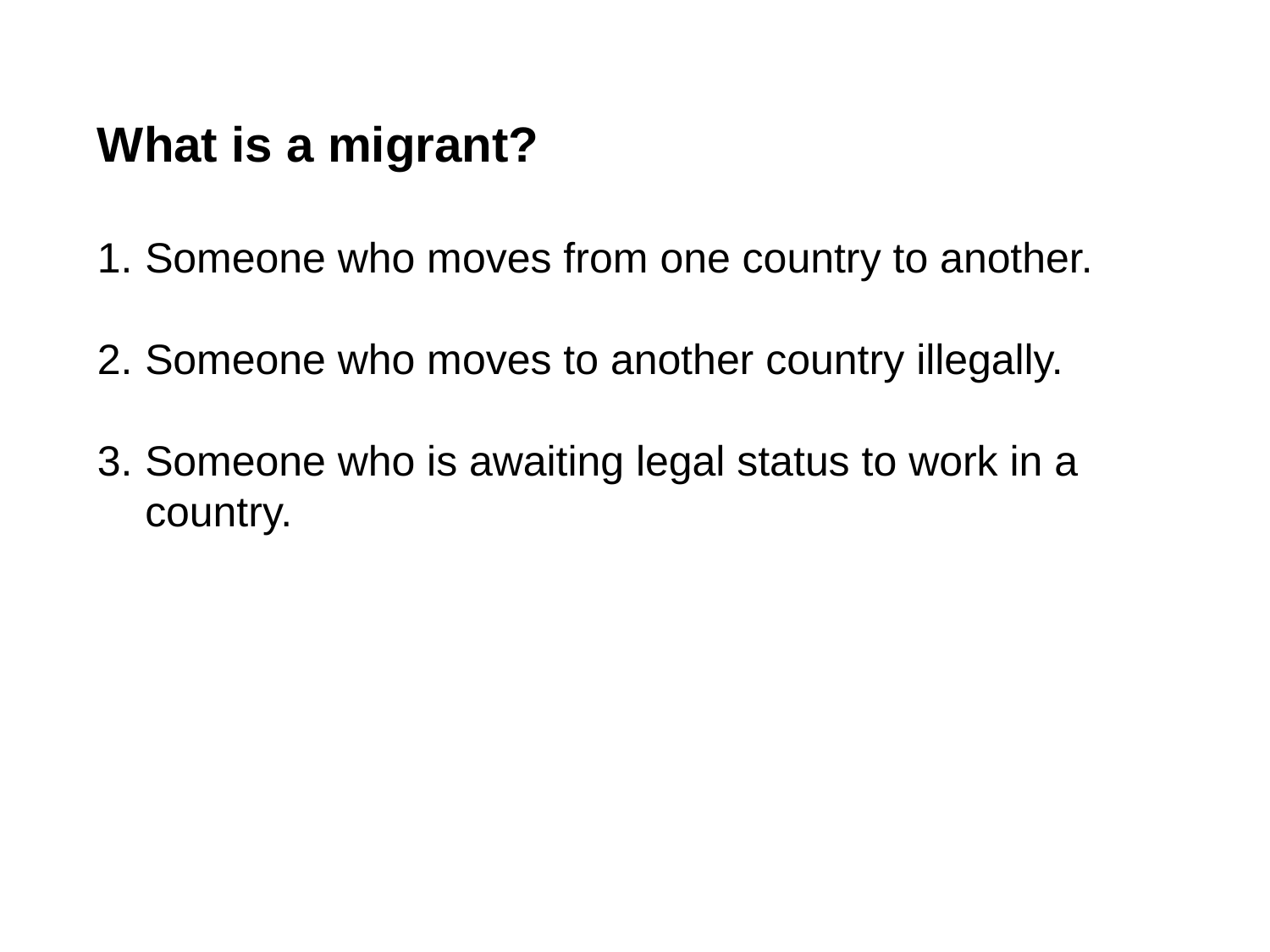

What is a migrant?

Someone who moves from one country to another.

Someone who moves to another country illegally.

Someone who is awaiting legal status to work in a country.